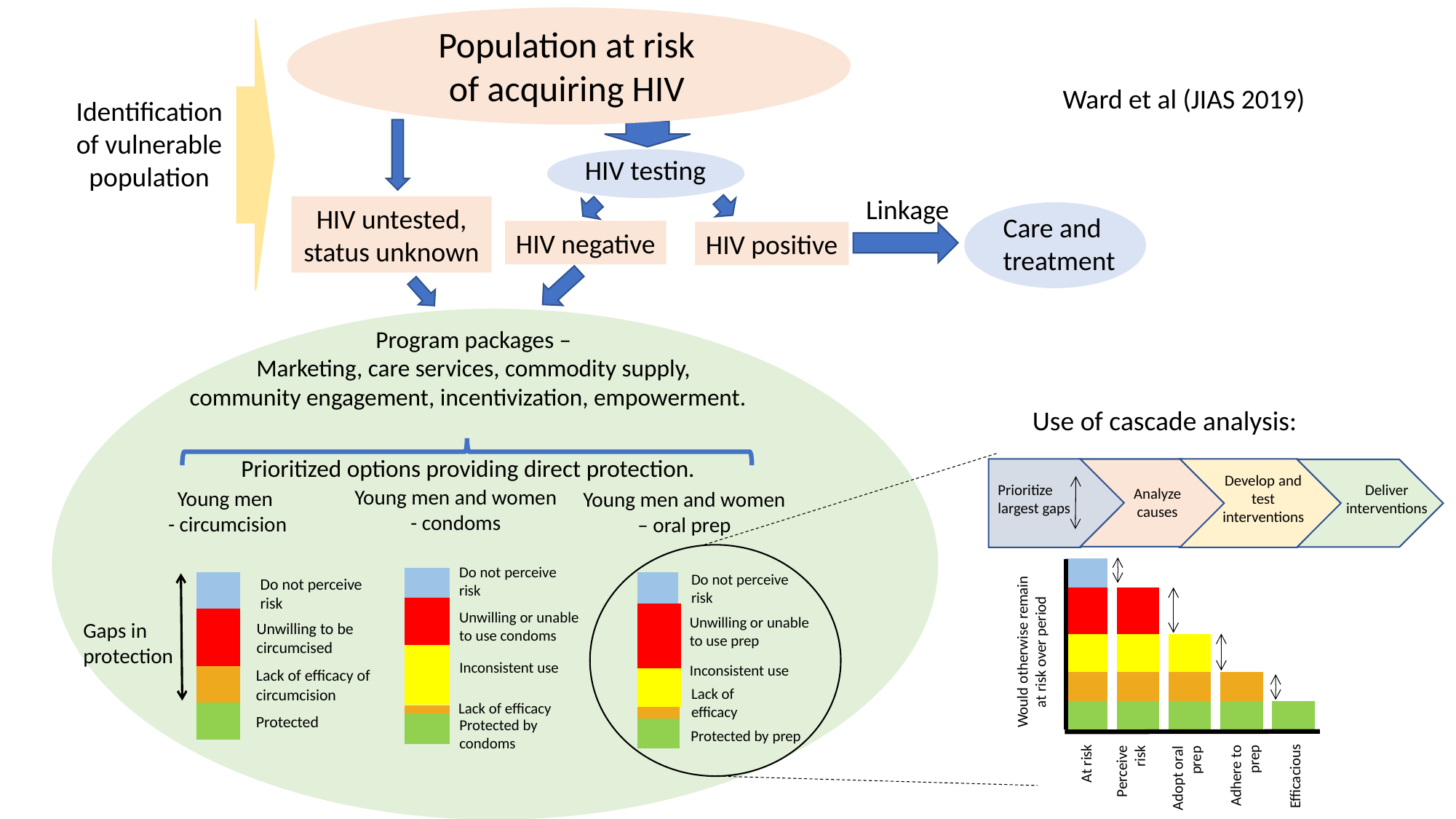

Population at risk of acquiring HIV

Ward et al (JIAS 2019)
Identification of vulnerable population

HIV testing

Linkage

HIV untested, status unknown

Care and treatment
HIV negative
HIV positive

Program packages –
Marketing, care services, commodity supply,
community engagement, incentivization, empowerment.
Use of cascade analysis:
Prioritized options providing direct protection.

Develop and test interventions
Prioritize largest gaps
Deliver interventions
Young men and women - condoms
Analyze causes
Young men
- circumcision
Young men and women – oral prep

Do not perceive risk

Do not perceive risk
Do not perceive risk

Unwilling or unable to use condoms

Unwilling or unable to use prep

Gaps in protection
Unwilling to be circumcised
Would otherwise remain at risk over period

Inconsistent use
Inconsistent use
Lack of efficacy of circumcision

Lack of efficacy
Lack of efficacy

Protected

Protected by condoms

Protected by prep
At risk
Adhere to prep
Perceive risk
Adopt oral prep
Efficacious